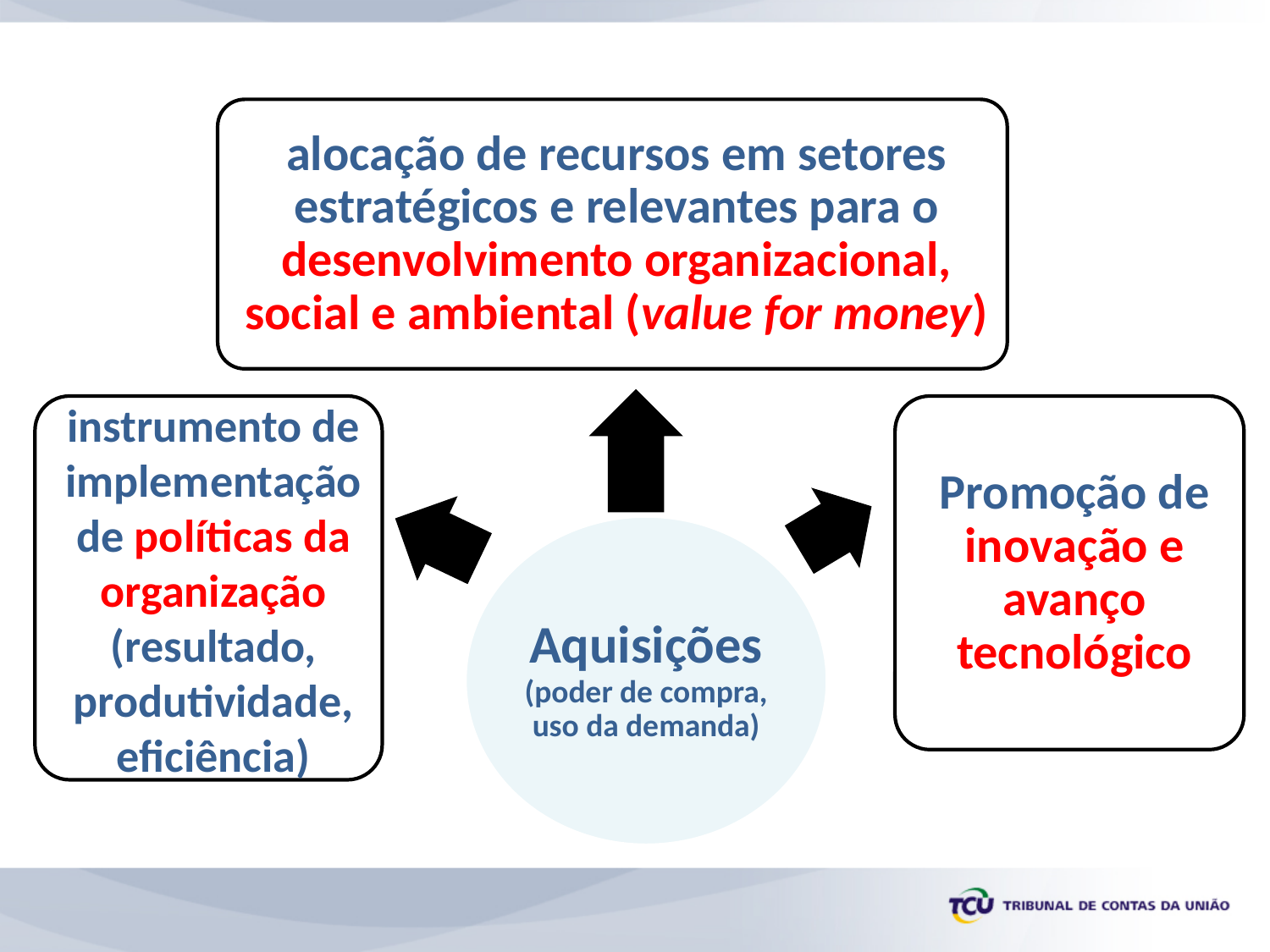

Aquisições (poder de compra, uso da demanda)

instrumento de implementação de políticas da organização (resultado, produtividade, eficiência)

alocação de recursos em setores estratégicos e relevantes para o desenvolvimento organizacional, social e ambiental (value for money)
Promoção de inovação e avanço tecnológico